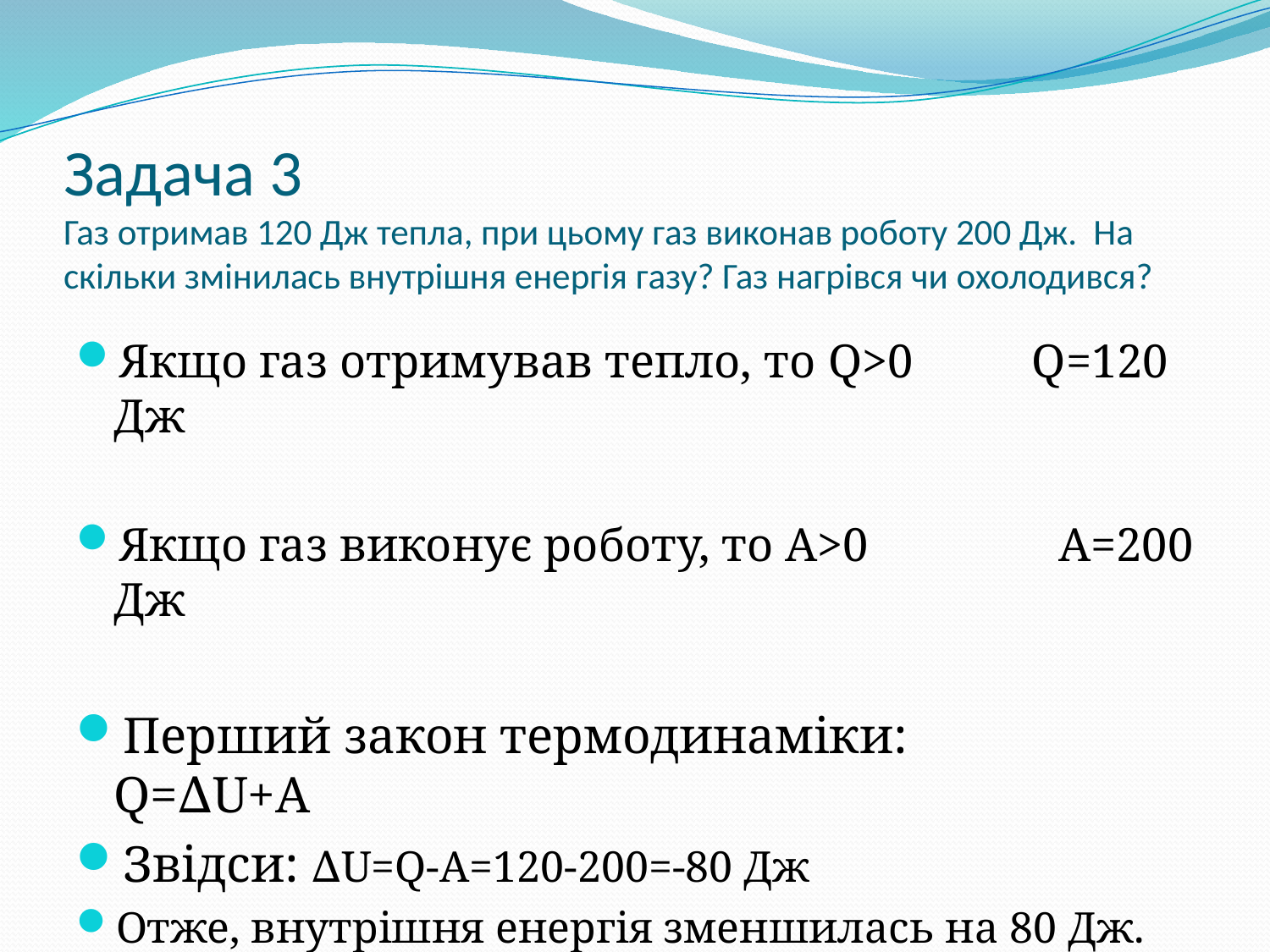

# Задача 3 Газ отримав 120 Дж тепла, при цьому газ виконав роботу 200 Дж.  На скільки змінилась внутрішня енергія газу? Газ нагрівся чи охолодився?
Якщо газ отримував тепло, то Q>0          Q=120 Дж

Якщо газ виконує роботу, то А>0                А=200 Дж

Перший закон термодинаміки:       Q=∆U+A
Звідси: ∆U=Q-A=120-200=-80 Дж
Отже, внутрішня енергія зменшилась на 80 Дж.
Газ охолоджувався